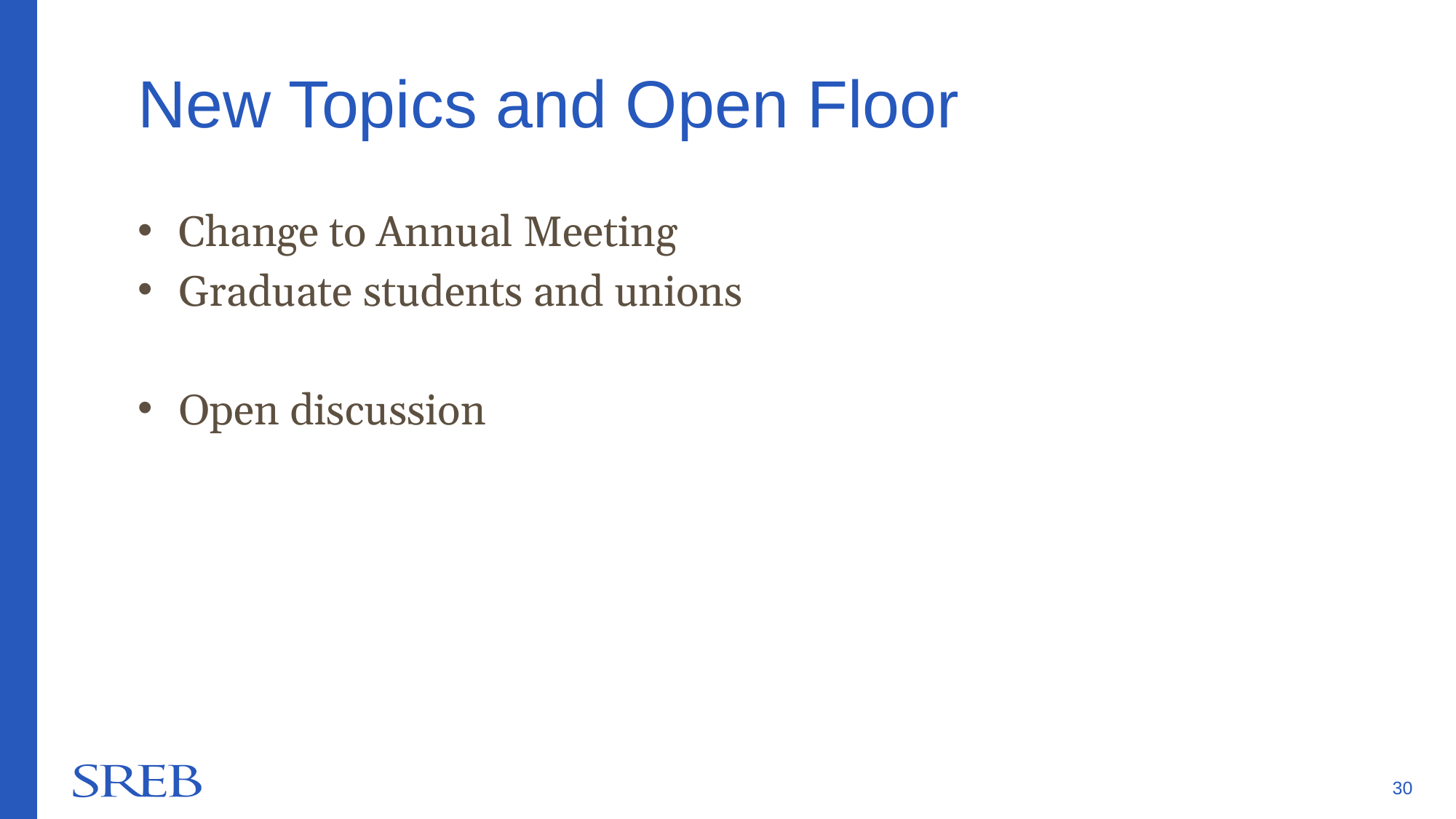

# New Topics and Open Floor
Change to Annual Meeting
Graduate students and unions

Open discussion
30